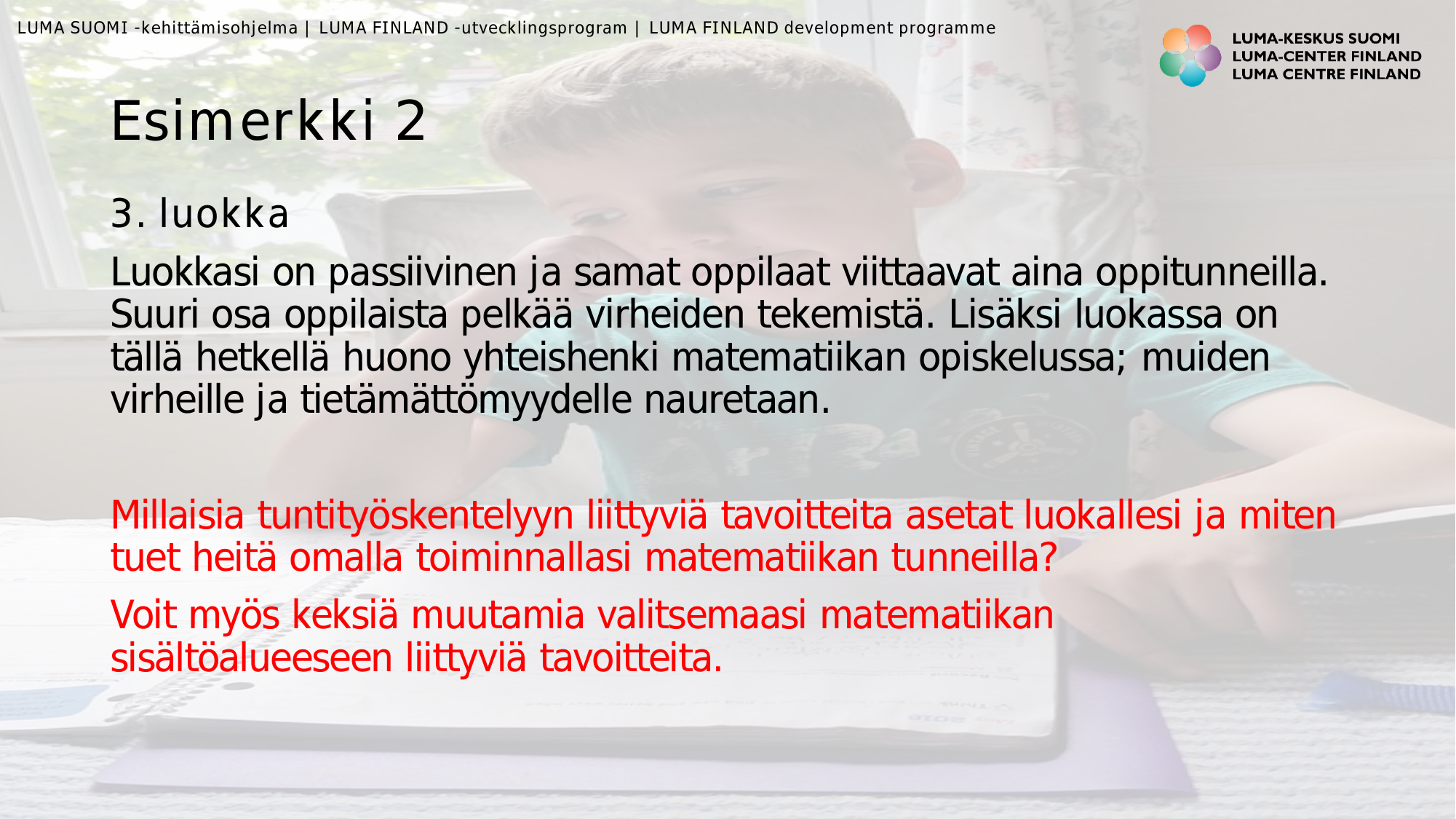

# Esimerkki 2
3. luokka
Luokkasi on passiivinen ja samat oppilaat viittaavat aina oppitunneilla. Suuri osa oppilaista pelkää virheiden tekemistä. Lisäksi luokassa on tällä hetkellä huono yhteishenki matematiikan opiskelussa; muiden virheille ja tietämättömyydelle nauretaan.

Millaisia tuntityöskentelyyn liittyviä tavoitteita asetat luokallesi ja miten tuet heitä omalla toiminnallasi matematiikan tunneilla?
Voit myös keksiä muutamia valitsemaasi matematiikan sisältöalueeseen liittyviä tavoitteita.